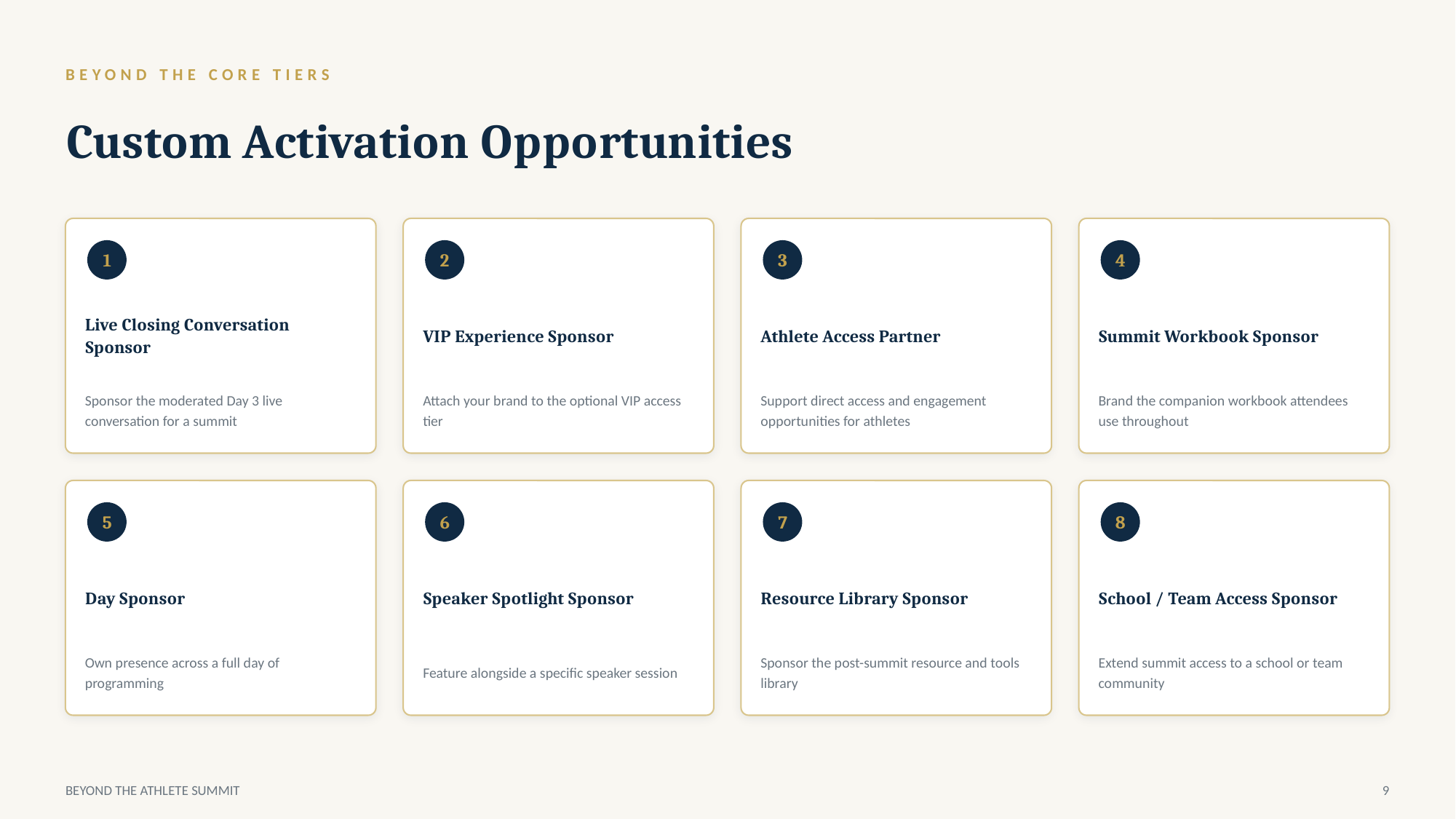

BEYOND THE CORE TIERS
Custom Activation Opportunities

1

2

3

4
Live Closing Conversation Sponsor
VIP Experience Sponsor
Athlete Access Partner
Summit Workbook Sponsor
Sponsor the moderated Day 3 live conversation for a summit
Attach your brand to the optional VIP access tier
Support direct access and engagement opportunities for athletes
Brand the companion workbook attendees use throughout

5

6

7

8
Day Sponsor
Speaker Spotlight Sponsor
Resource Library Sponsor
School / Team Access Sponsor
Own presence across a full day of programming
Feature alongside a specific speaker session
Sponsor the post-summit resource and tools library
Extend summit access to a school or team community
BEYOND THE ATHLETE SUMMIT
9